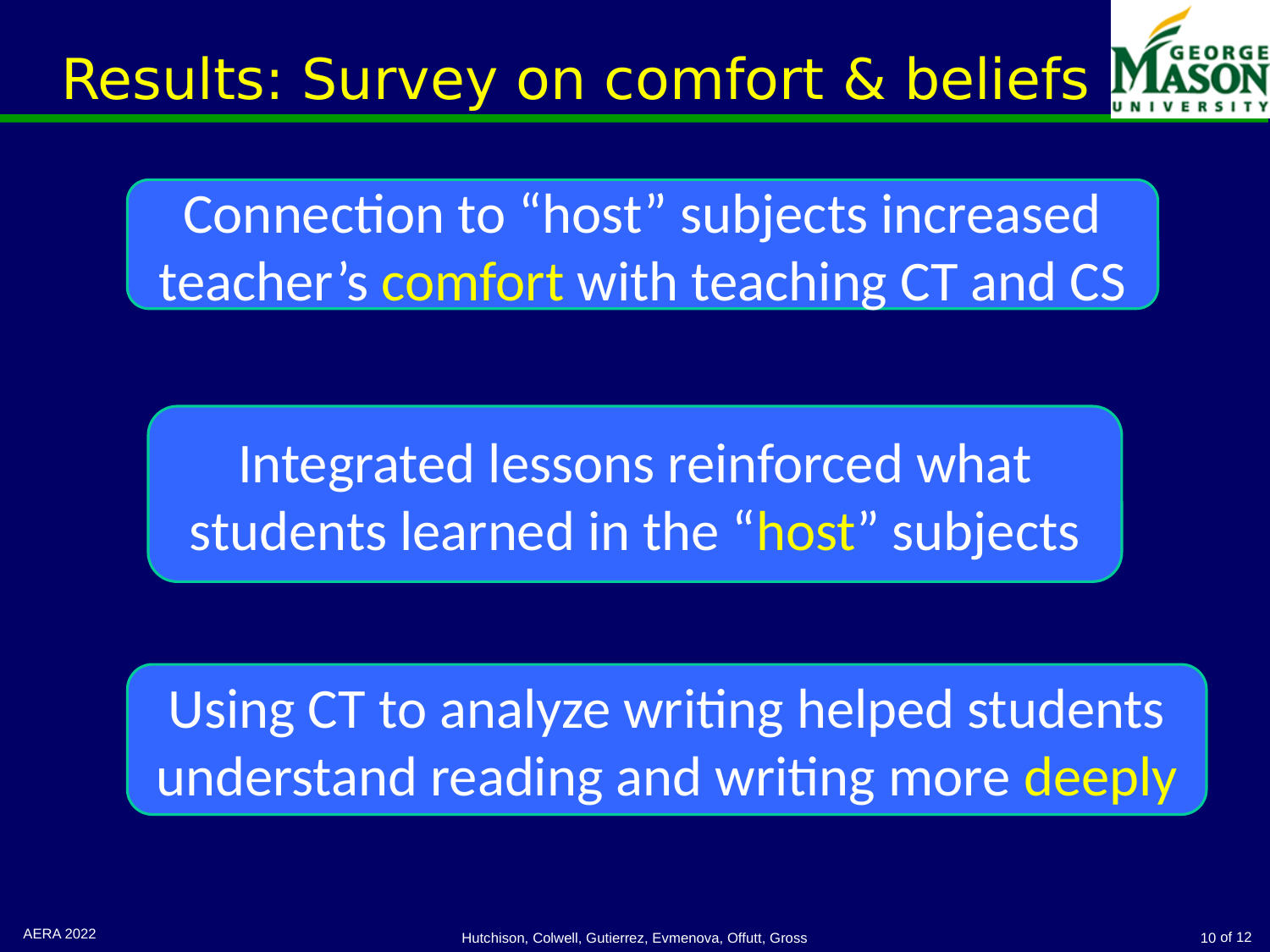

# Results: Survey on comfort & beliefs
Connection to “host” subjects increased teacher’s comfort with teaching CT and CS
Integrated lessons reinforced what students learned in the “host” subjects
Using CT to analyze writing helped students understand reading and writing more deeply
AERA 2022
Hutchison, Colwell, Gutierrez, Evmenova, Offutt, Gross
10